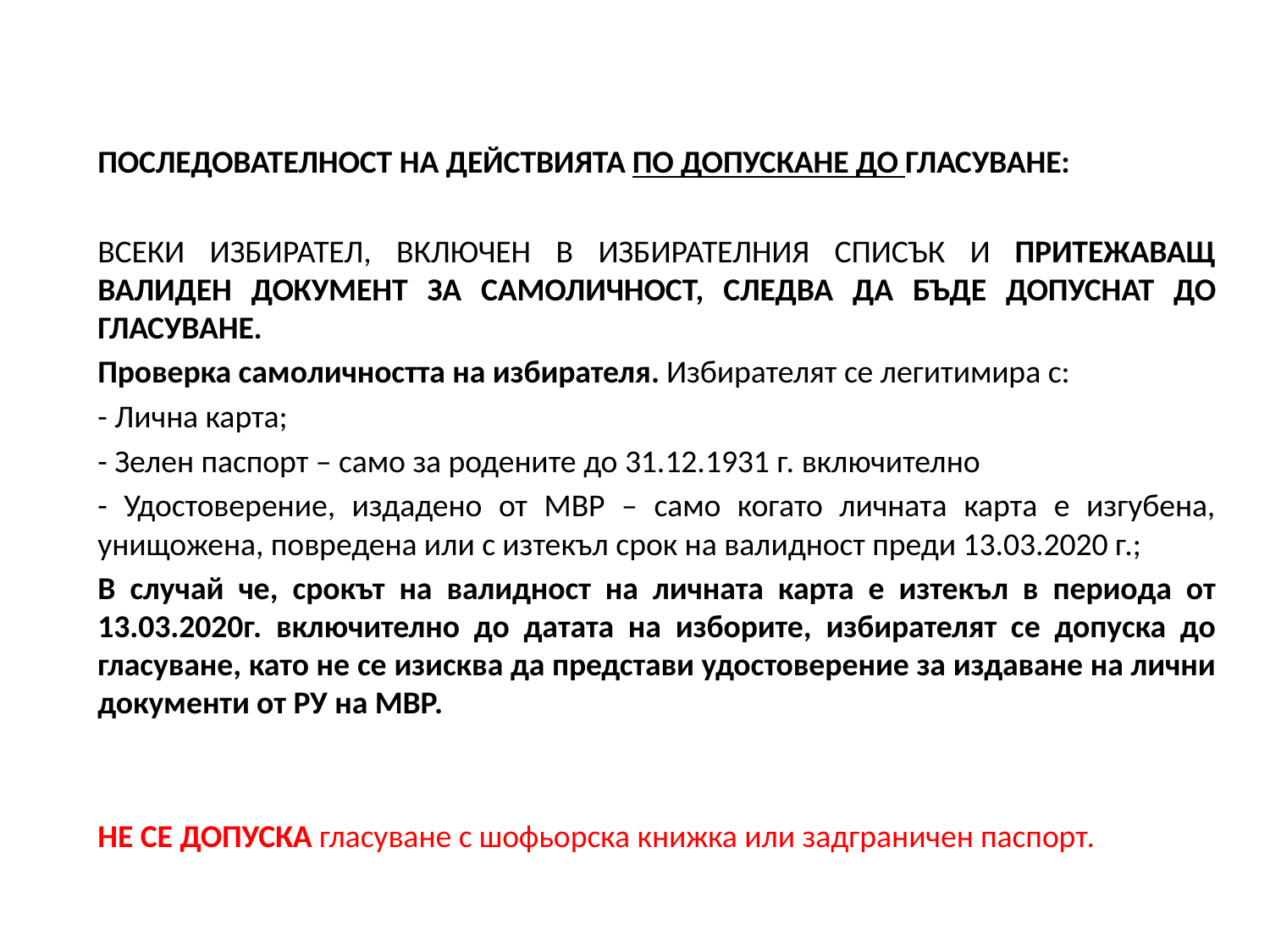

ПОСЛЕДОВАТЕЛНОСТ НА ДЕЙСТВИЯТА ПО ДОПУСКАНЕ ДО ГЛАСУВАНЕ:

ВСЕКИ ИЗБИРАТЕЛ, ВКЛЮЧЕН В ИЗБИРАТЕЛНИЯ СПИСЪК И ПРИТЕЖАВАЩ ВАЛИДЕН ДОКУМЕНТ ЗА САМОЛИЧНОСТ, СЛЕДВА ДА БЪДЕ ДОПУСНАТ ДО ГЛАСУВАНЕ.
Проверка самоличността на избирателя. Избирателят се легитимира с:
- Лична карта;
- Зелен паспорт – само за родените до 31.12.1931 г. включително
- Удостоверение, издадено от МВР – само когато личната карта е изгубена, унищожена, повредена или с изтекъл срок на валидност преди 13.03.2020 г.;
В случай че, срокът на валидност на личната карта е изтекъл в периода от 13.03.2020г. включително до датата на изборите, избирателят се допуска до гласуване, като не се изисква да представи удостоверение за издаване на лични документи от РУ на МВР.

НЕ СЕ ДОПУСКА гласуване с шофьорска книжка или задграничен паспорт.